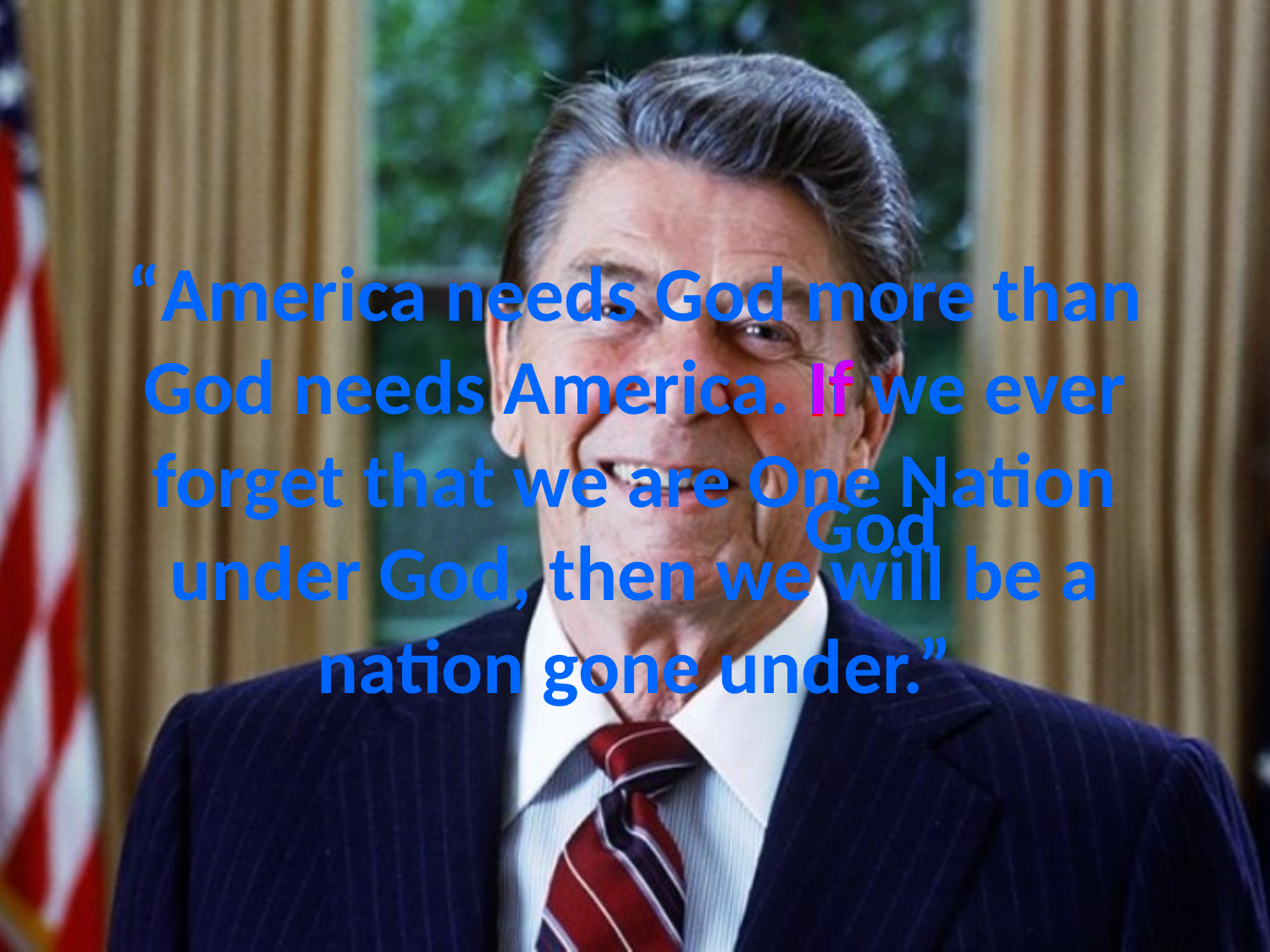

God
# “America needs God more than God needs America. If we ever forget that we are One Nation under God, then we will be a nation gone under.”
If
If
God
God
God